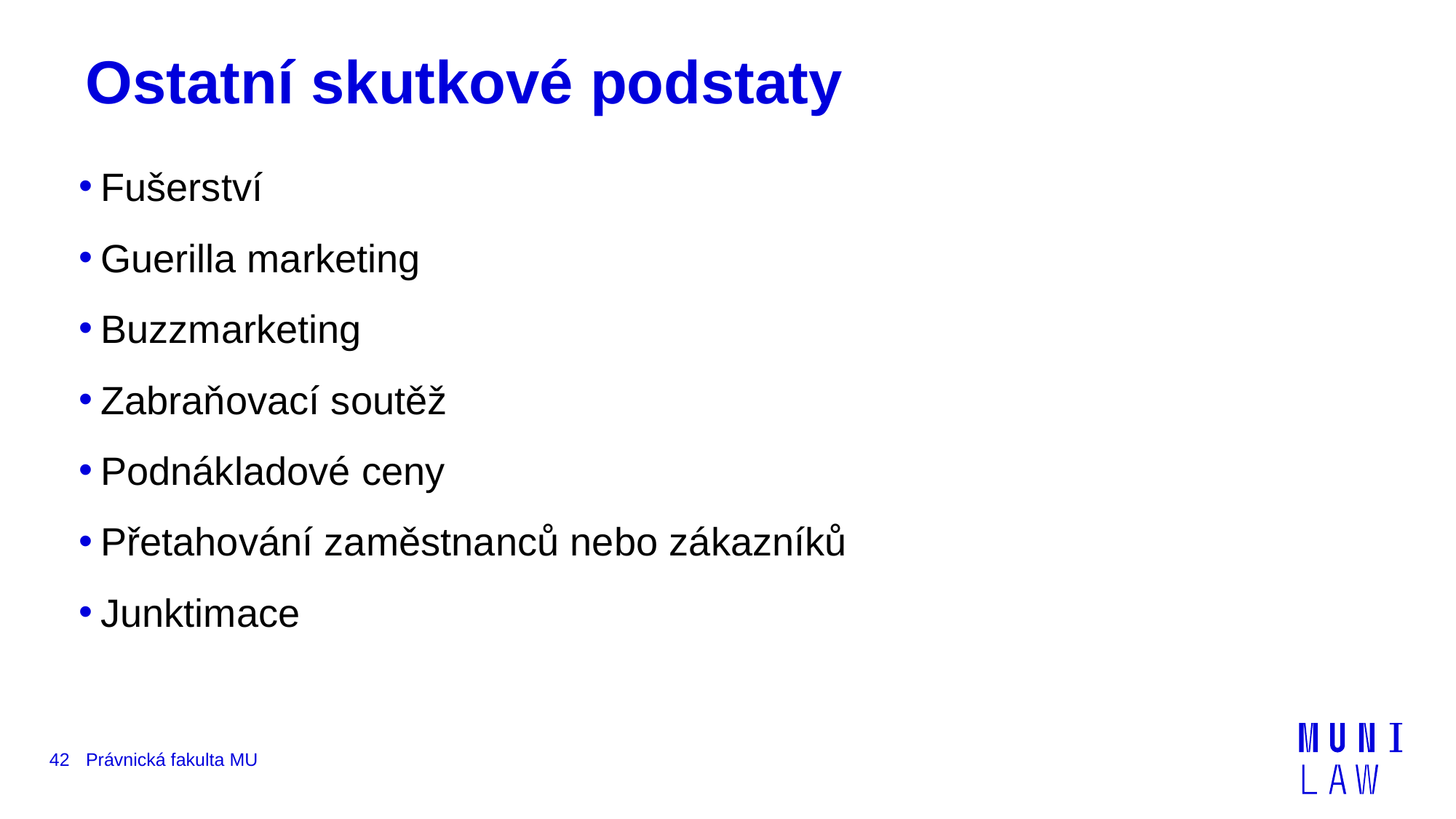

# Ostatní skutkové podstaty
Fušerství
Guerilla marketing
Buzzmarketing
Zabraňovací soutěž
Podnákladové ceny
Přetahování zaměstnanců nebo zákazníků
Junktimace
42
Právnická fakulta MU